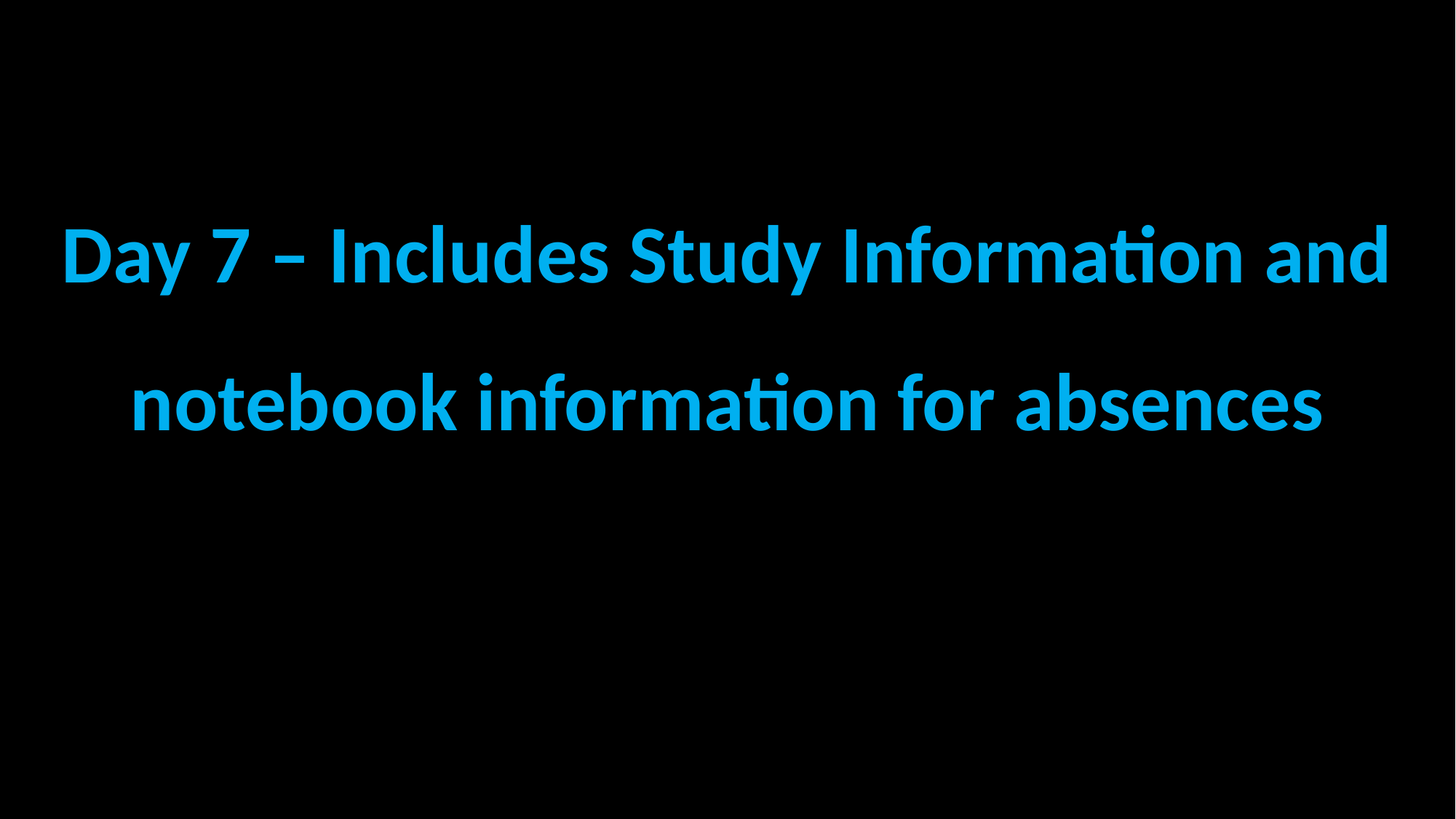

# Day 7 – Includes Study Information and notebook information for absences